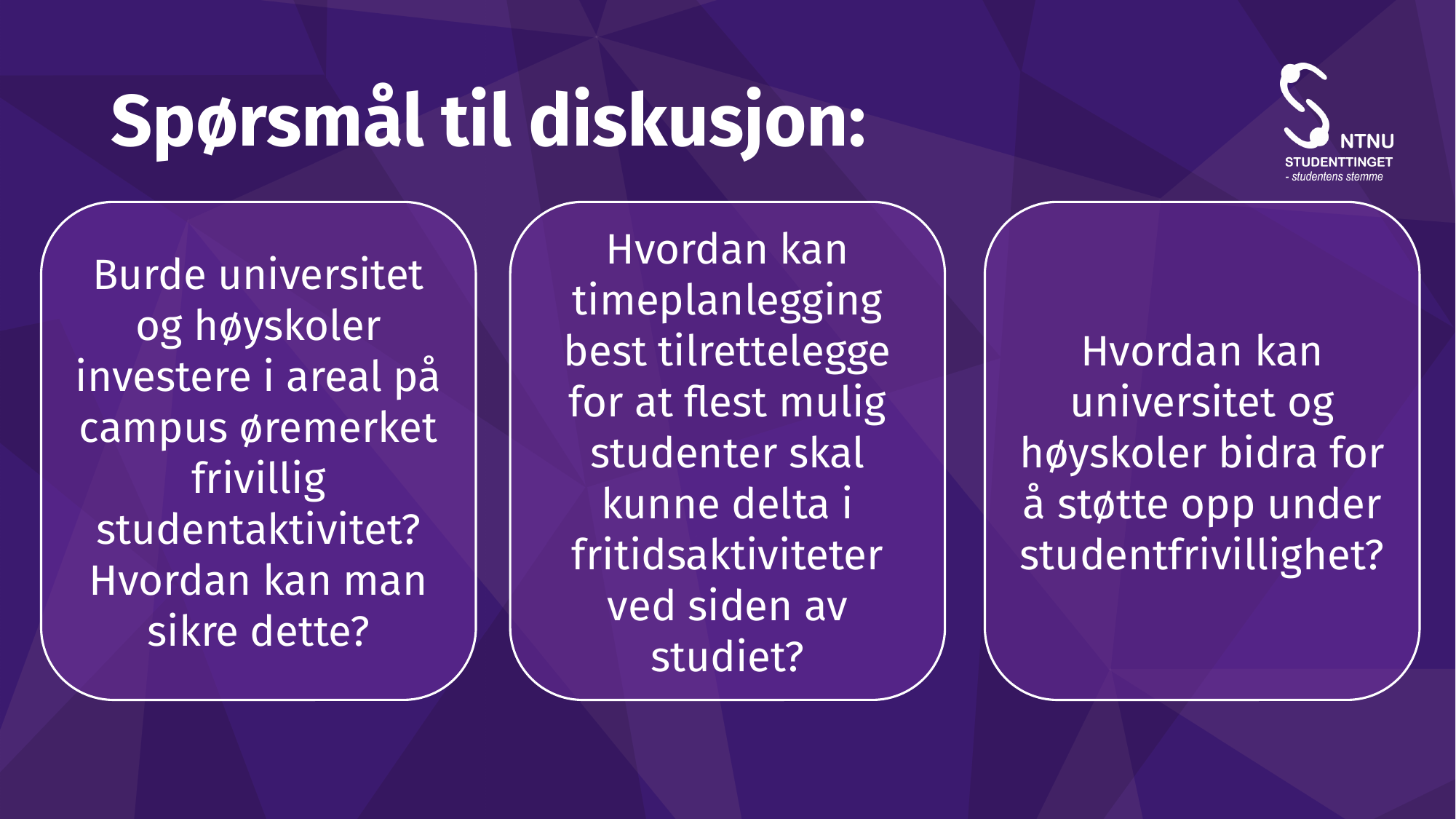

# Spørsmål til diskusjon:
Burde universitet og høyskoler investere i areal på campus øremerket frivillig studentaktivitet? Hvordan kan man sikre dette?
Hvordan kan timeplanlegging best tilrettelegge for at flest mulig studenter skal kunne delta i fritidsaktiviteter ved siden av studiet?
Hvordan kan universitet og høyskoler bidra for å støtte opp under studentfrivillighet?